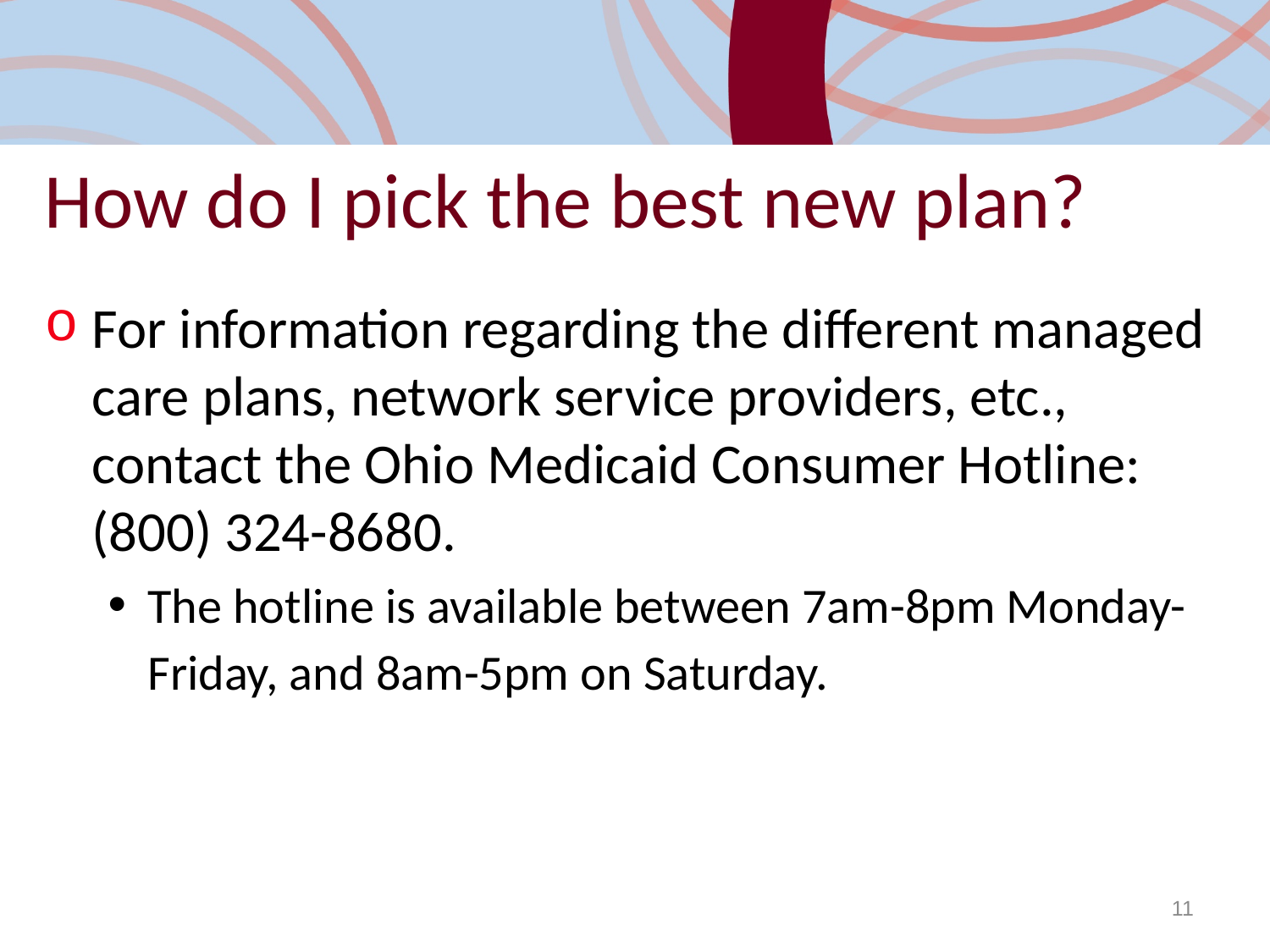

# How do I pick the best new plan?
For information regarding the different managed care plans, network service providers, etc., contact the Ohio Medicaid Consumer Hotline: (800) 324-8680.
The hotline is available between 7am-8pm Monday- Friday, and 8am-5pm on Saturday.

11